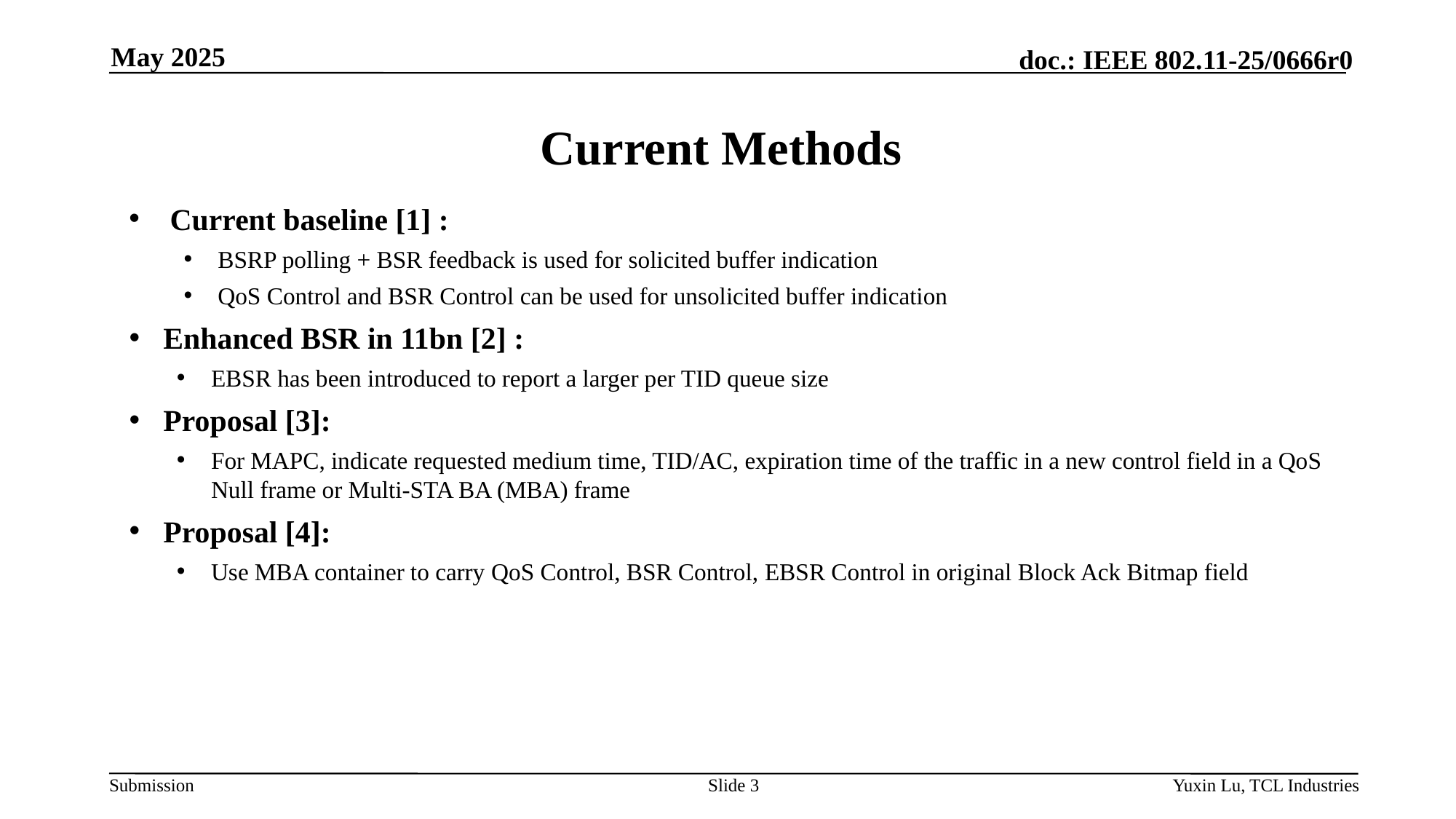

May 2025
# Current Methods
Current baseline [1] :
BSRP polling + BSR feedback is used for solicited buffer indication
QoS Control and BSR Control can be used for unsolicited buffer indication
Enhanced BSR in 11bn [2] :
EBSR has been introduced to report a larger per TID queue size
Proposal [3]:
For MAPC, indicate requested medium time, TID/AC, expiration time of the traffic in a new control field in a QoS Null frame or Multi-STA BA (MBA) frame
Proposal [4]:
Use MBA container to carry QoS Control, BSR Control, EBSR Control in original Block Ack Bitmap field
Slide 3
Yuxin Lu, TCL Industries